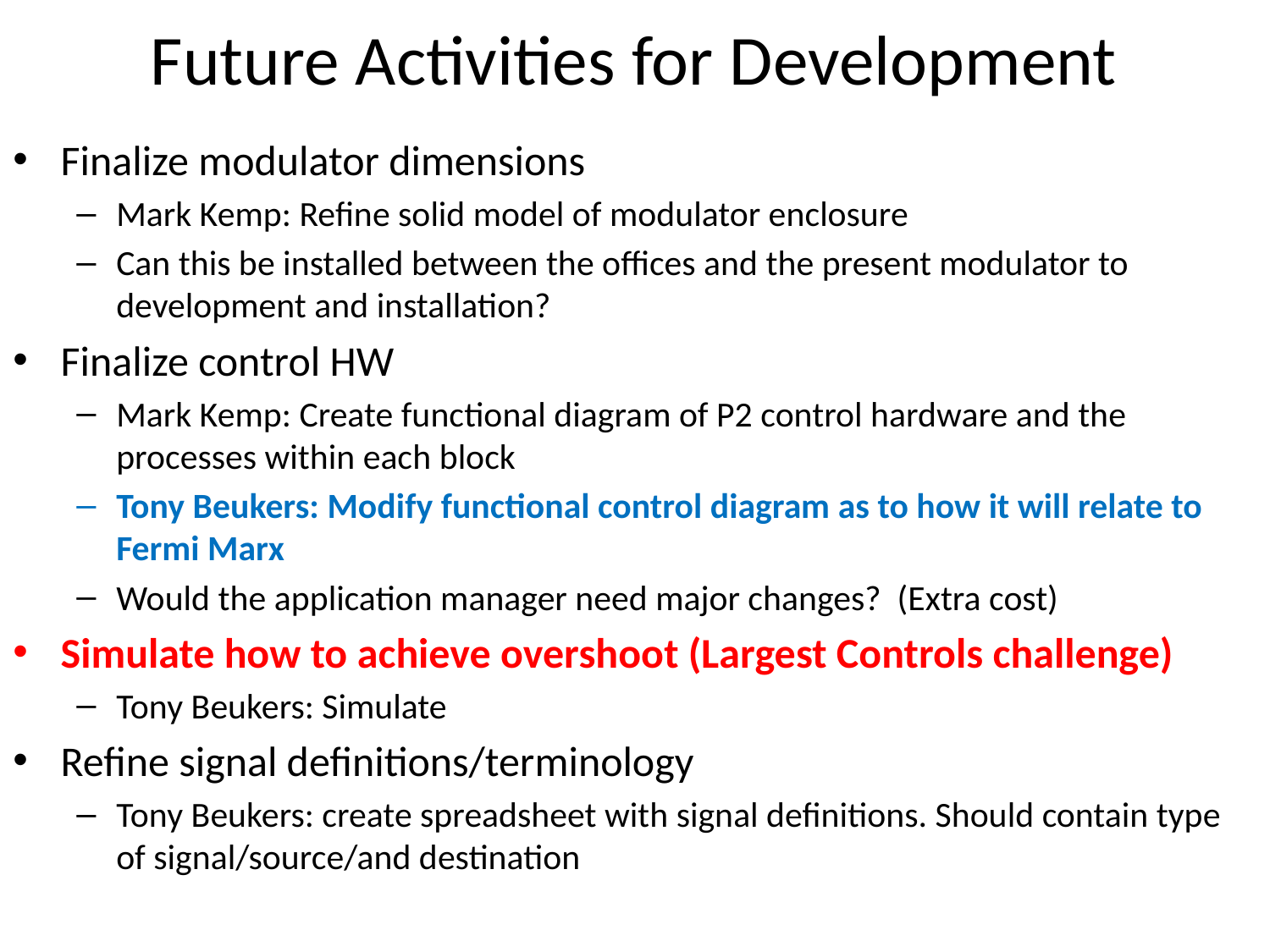

# Future Activities for Development
Finalize modulator dimensions
Mark Kemp: Refine solid model of modulator enclosure
Can this be installed between the offices and the present modulator to development and installation?
Finalize control HW
Mark Kemp: Create functional diagram of P2 control hardware and the processes within each block
Tony Beukers: Modify functional control diagram as to how it will relate to Fermi Marx
Would the application manager need major changes?  (Extra cost)
Simulate how to achieve overshoot (Largest Controls challenge)
Tony Beukers: Simulate
Refine signal definitions/terminology
Tony Beukers: create spreadsheet with signal definitions. Should contain type of signal/source/and destination